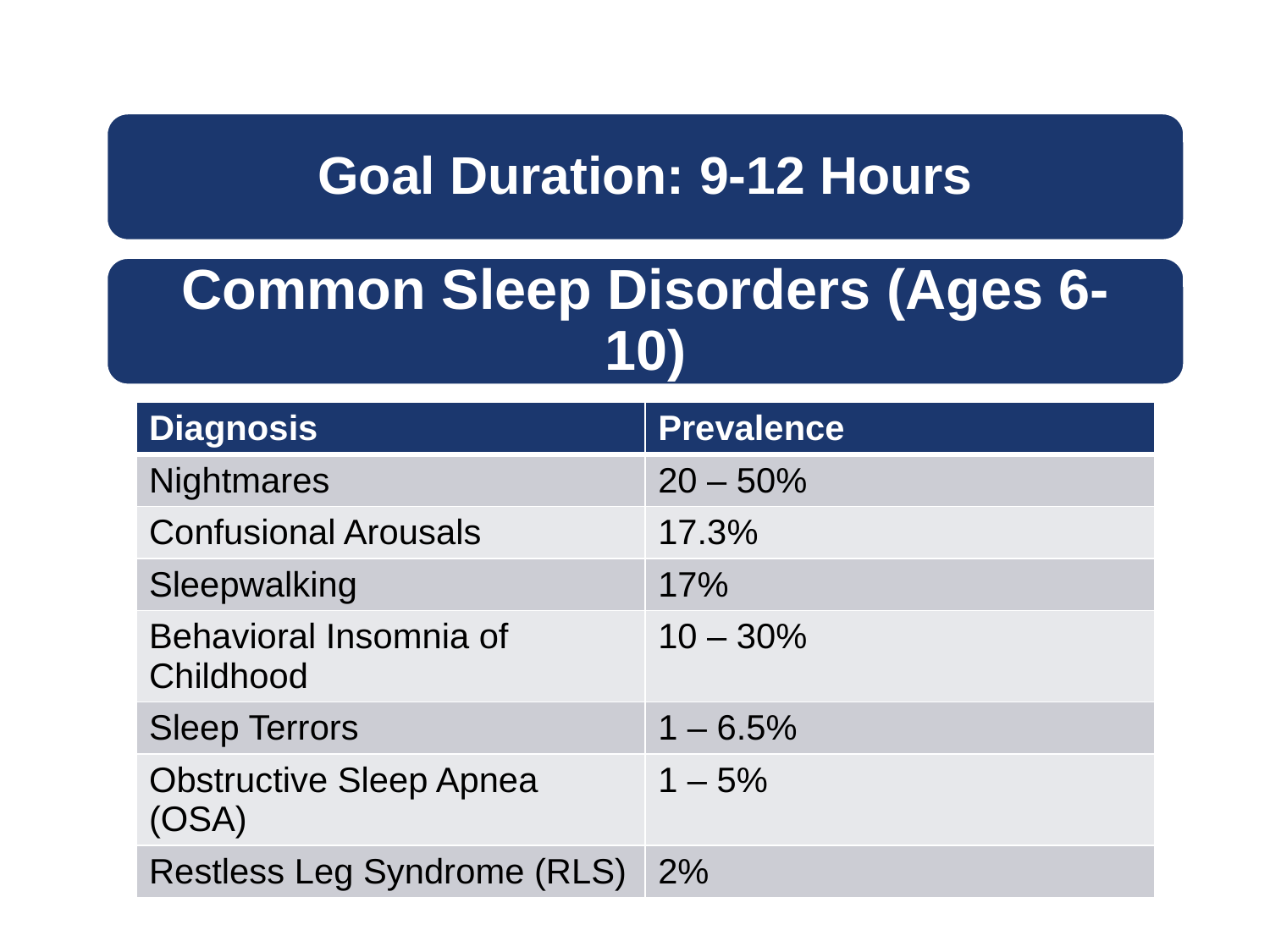

Goal Duration: 9-12 Hours

Common Sleep Disorders (Ages 6-10)
| Diagnosis | Prevalence |
| --- | --- |
| Nightmares | 20 – 50% |
| Confusional Arousals | 17.3% |
| Sleepwalking | 17% |
| Behavioral Insomnia of Childhood | 10 – 30% |
| Sleep Terrors | 1 – 6.5% |
| Obstructive Sleep Apnea (OSA) | 1 – 5% |
| Restless Leg Syndrome (RLS) | 2% |